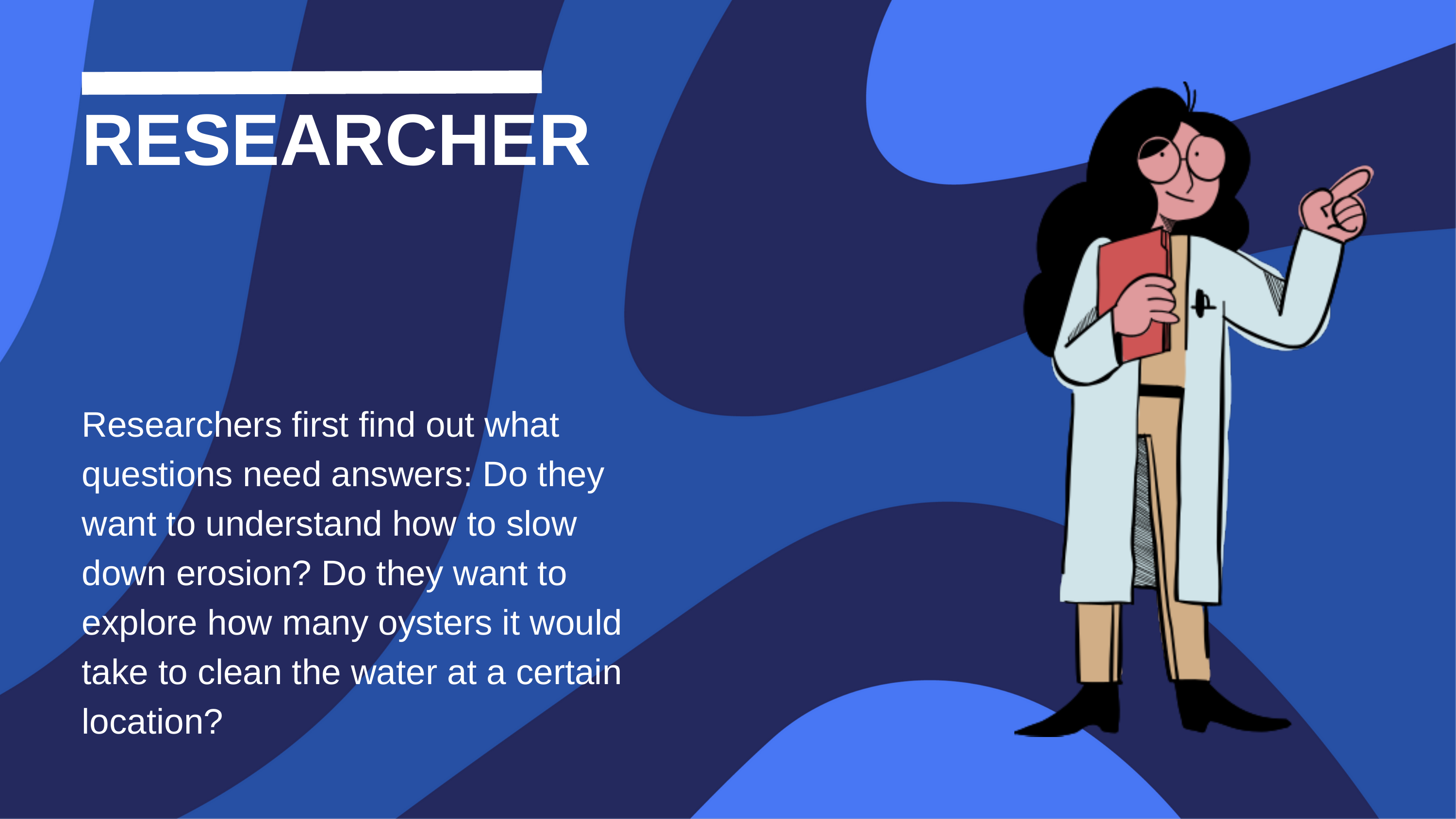

RESEARCHER
Researchers first find out what questions need answers: Do they want to understand how to slow down erosion? Do they want to explore how many oysters it would take to clean the water at a certain location?